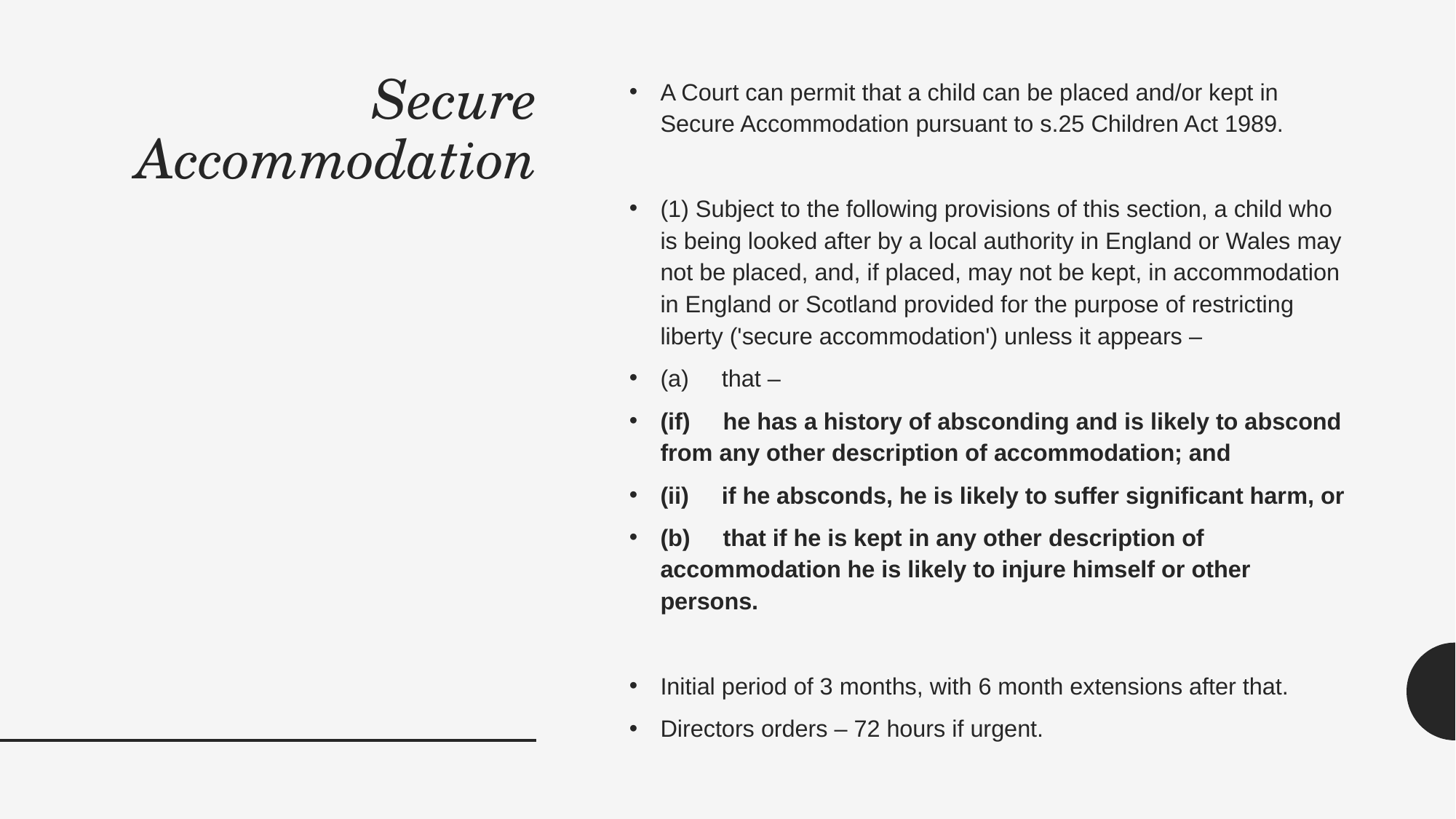

# Secure Accommodation
A Court can permit that a child can be placed and/or kept in Secure Accommodation pursuant to s.25 Children Act 1989.

(1) Subject to the following provisions of this section, a child who is being looked after by a local authority in England or Wales may not be placed, and, if placed, may not be kept, in accommodation in England or Scotland provided for the purpose of restricting liberty ('secure accommodation') unless it appears –
(a)     that –
(if)     he has a history of absconding and is likely to abscond from any other description of accommodation; and
(ii)     if he absconds, he is likely to suffer significant harm, or
(b)     that if he is kept in any other description of accommodation he is likely to injure himself or other persons.

Initial period of 3 months, with 6 month extensions after that.
Directors orders – 72 hours if urgent.